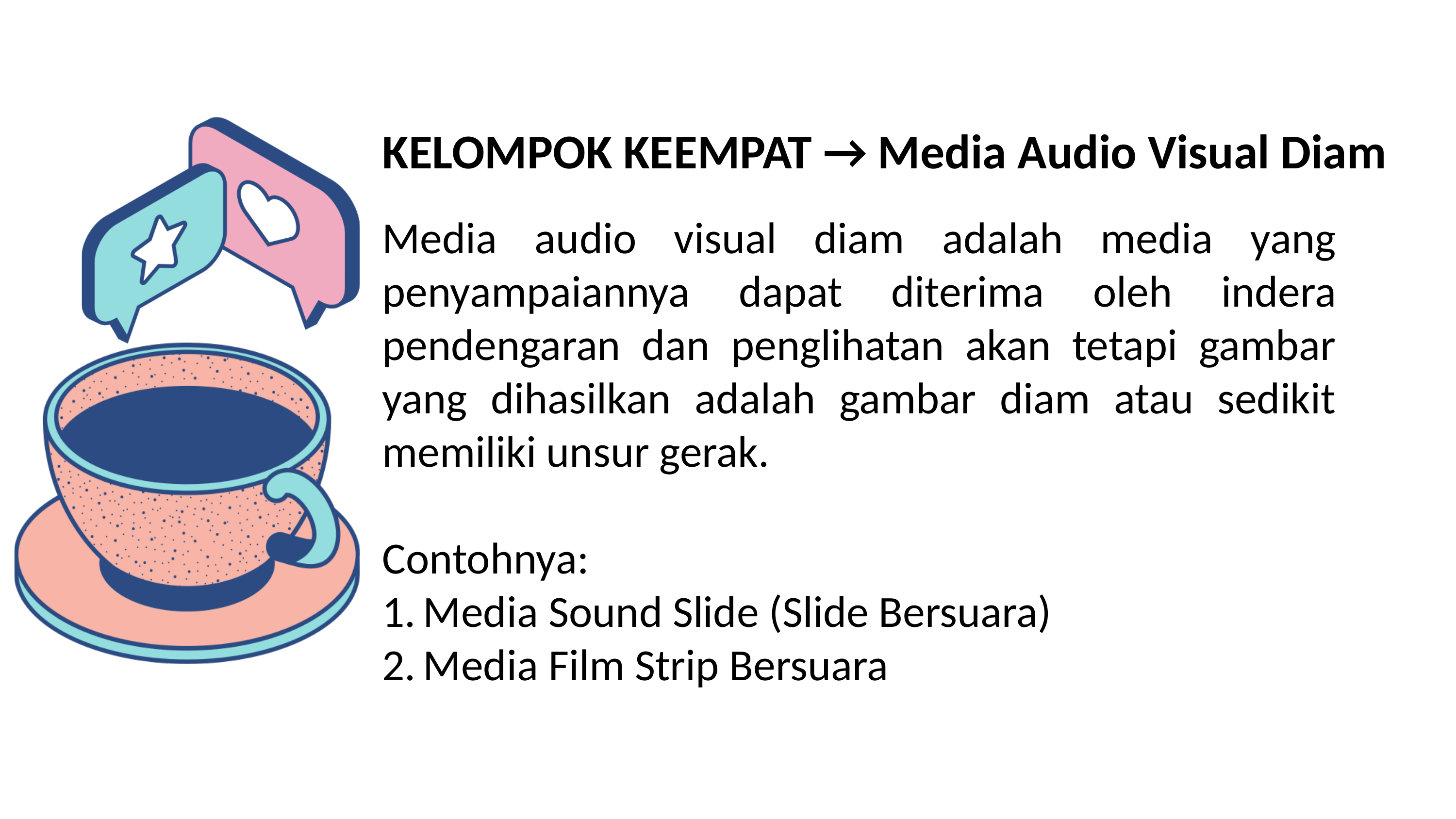

KELOMPOK KEEMPAT → Media Audio Visual Diam
Media audio visual diam adalah media yang penyampaiannya dapat diterima oleh indera pendengaran dan penglihatan akan tetapi gambar yang dihasilkan adalah gambar diam atau sedikit memiliki unsur gerak.

Contohnya:
Media Sound Slide (Slide Bersuara)
Media Film Strip Bersuara